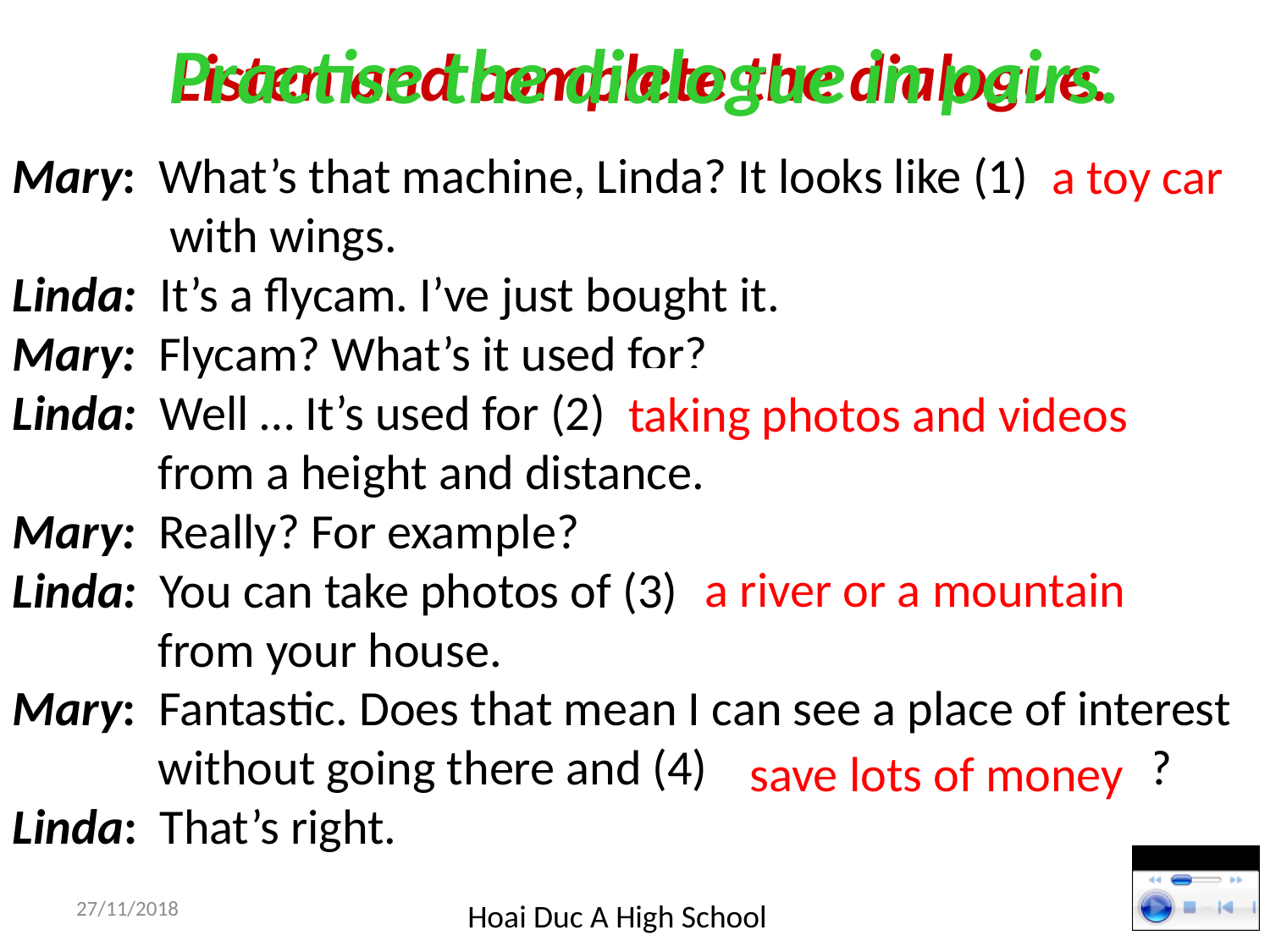

# Listen and complete the dialogue.
Practise the dialogue in pairs.
Mary:  What’s that machine, Linda? It looks like (1)  ………
              with wings.
Linda:  It’s a flycam. I’ve just bought it.
Mary:  Flycam? What’s it used for?
Linda:  Well … It’s used for (2) ……………………………………..
             from a height and distance.
Mary:  Really? For example?
Linda:  You can take photos of (3) …………………………………
             from your house.
Mary:  Fantastic. Does that mean I can see a place of interest
             without going there and (4)  ……………………………    ?
Linda:  That’s right.
a toy car
taking photos and videos
a river or a mountain
save lots of money
27/11/2018
7
Hoai Duc A High School